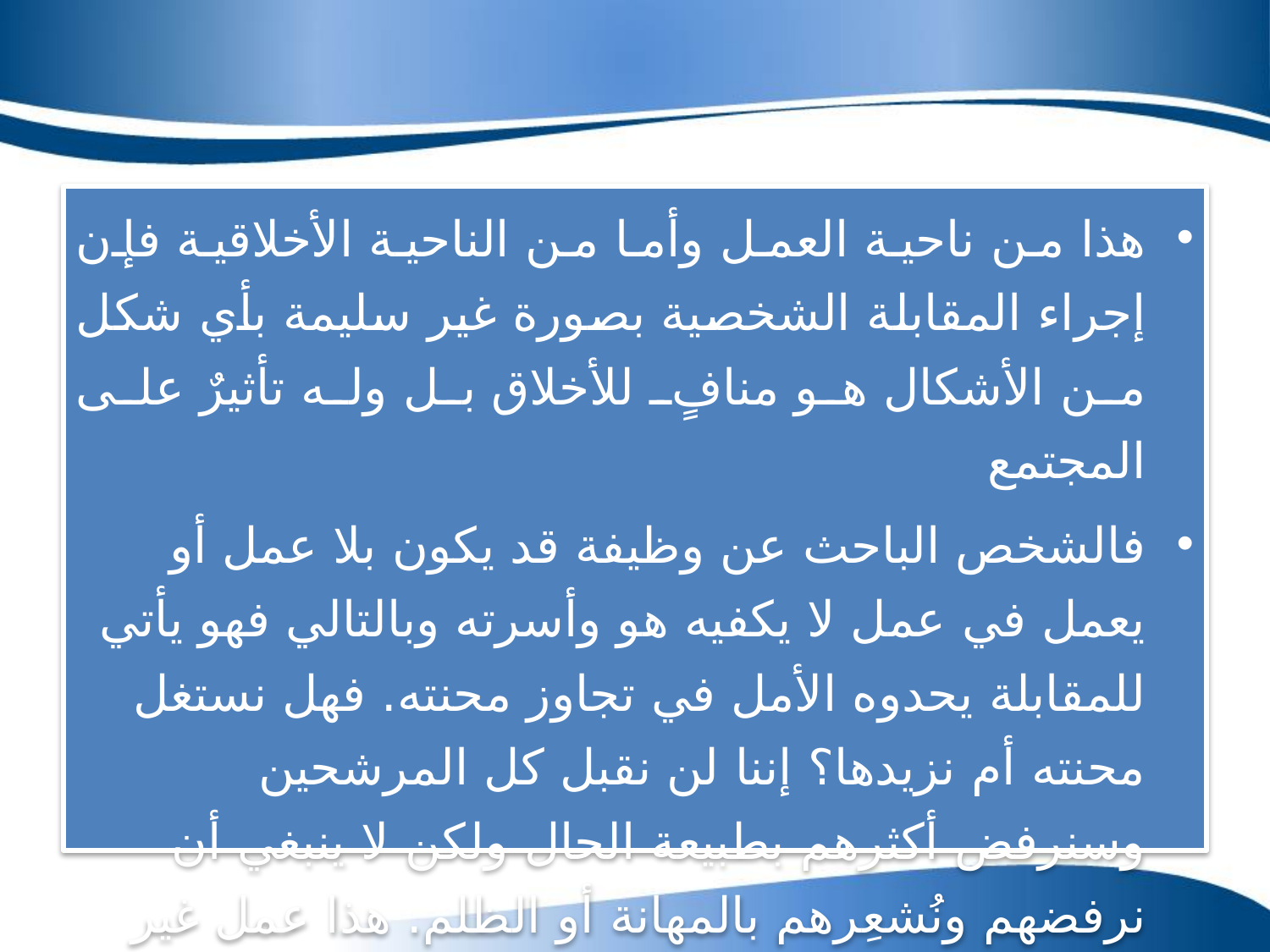

هذا من ناحية العمل وأما من الناحية الأخلاقية فإن إجراء المقابلة الشخصية بصورة غير سليمة بأي شكل من الأشكال هو منافٍ للأخلاق بل وله تأثيرٌ على المجتمع
فالشخص الباحث عن وظيفة قد يكون بلا عمل أو يعمل في عمل لا يكفيه هو وأسرته وبالتالي فهو يأتي للمقابلة يحدوه الأمل في تجاوز محنته. فهل نستغل محنته أم نزيدها؟ إننا لن نقبل كل المرشحين وسنرفض أكثرهم بطبيعة الحال ولكن لا ينبغي أن نرفضهم ونُشعِرهم بالمهانة أو الظلم. هذا عمل غير أخلاقي. فبغض النظر عن كل ما ذكرته عن تأثير ذلك على العمل فهذا في حد ذاته عمل